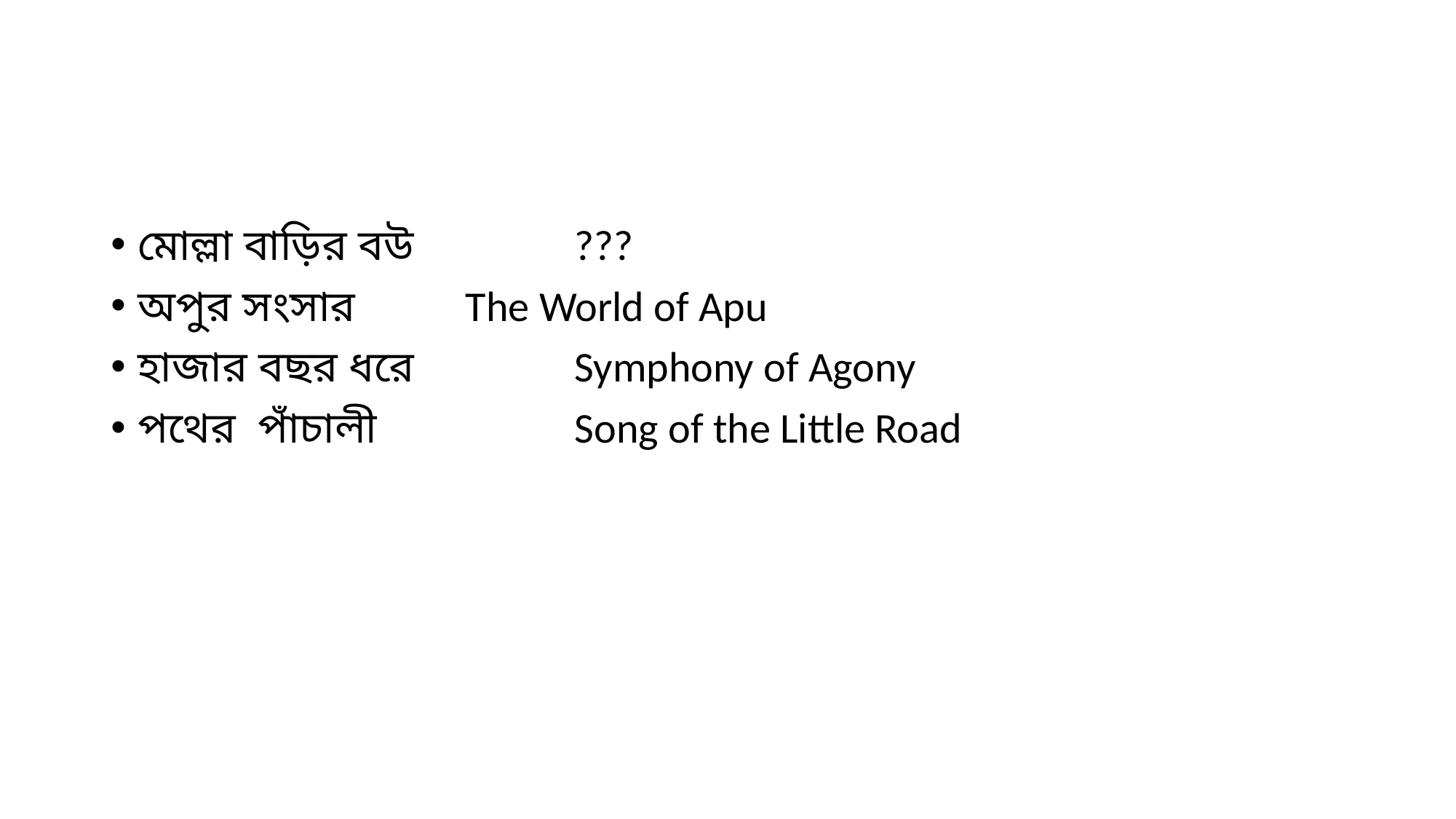

#
মোল্লা বাড়ির বউ  		???
অপুর সংসার		The World of Apu
হাজার বছর ধরে		Symphony of Agony
পথের  পাঁচালী		Song of the Little Road